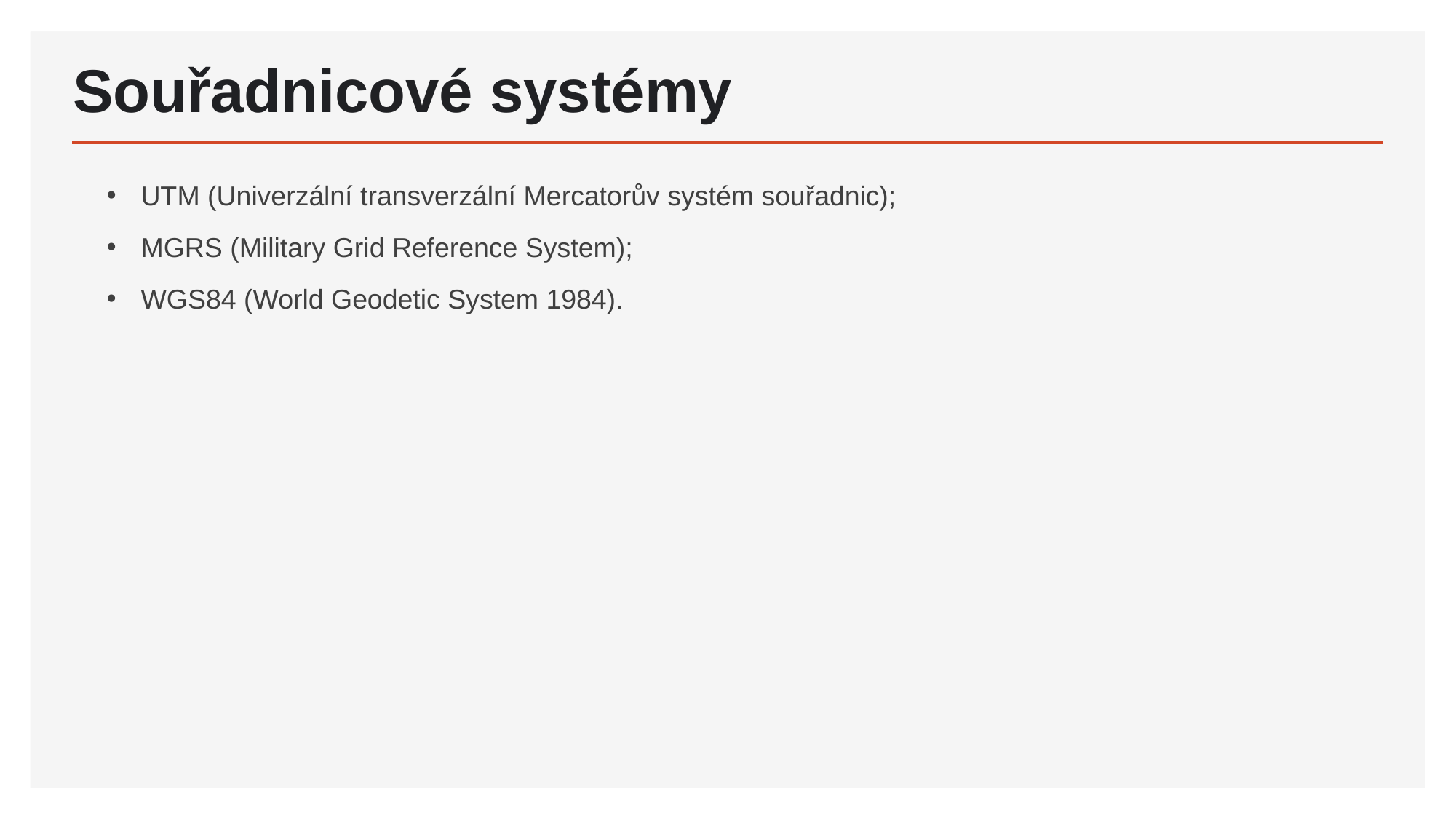

# Souřadnicové systémy
UTM (Univerzální transverzální Mercatorův systém souřadnic);
MGRS (Military Grid Reference System);
WGS84 (World Geodetic System 1984).